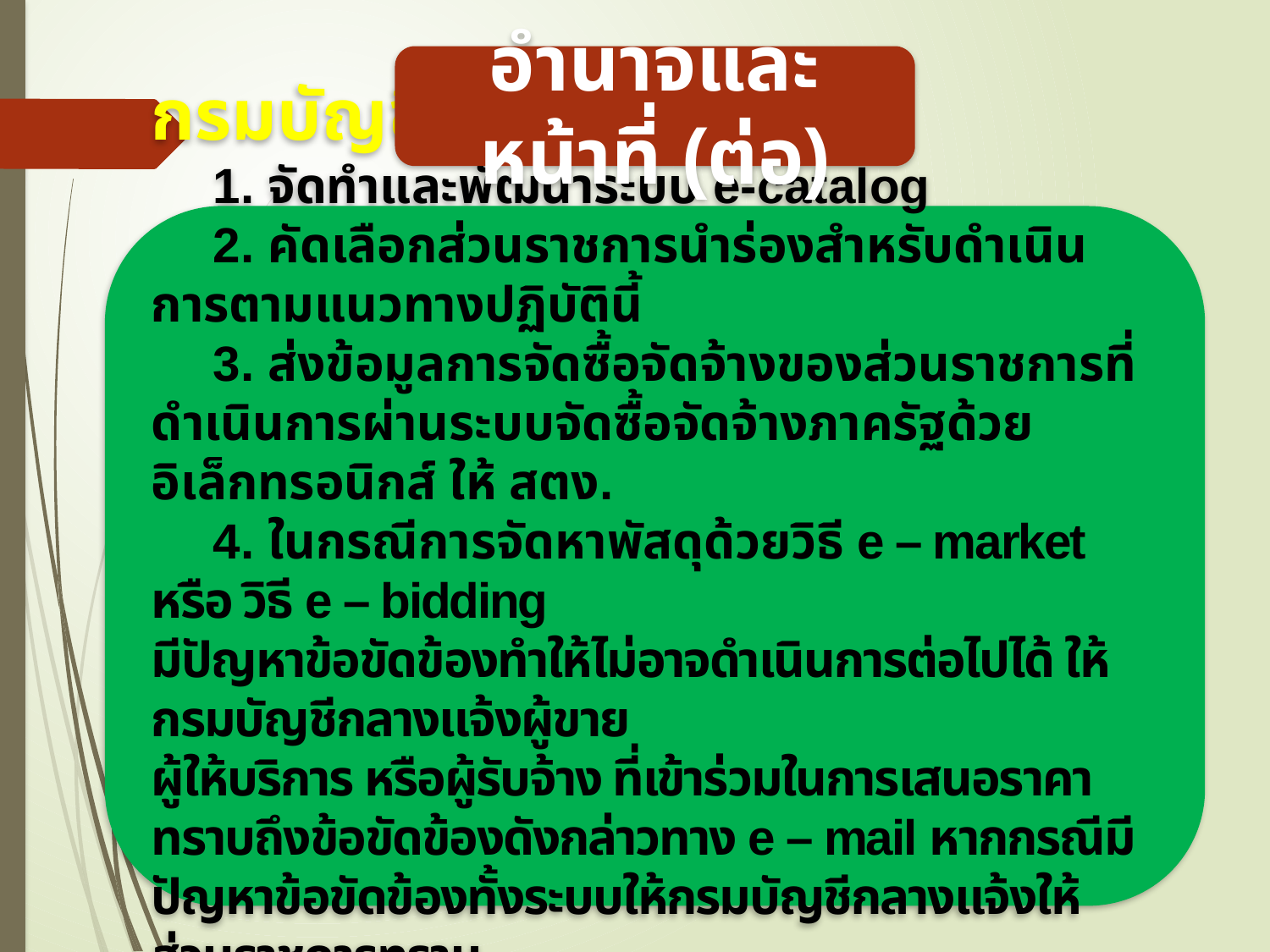

อำนาจและหน้าที่ (ต่อ)
กรมบัญชีกลาง
	1. จัดทำและพัฒนาระบบ e-catalog
	2. คัดเลือกส่วนราชการนำร่องสำหรับดำเนินการตามแนวทางปฏิบัตินี้
	3. ส่งข้อมูลการจัดซื้อจัดจ้างของส่วนราชการที่ดำเนินการผ่านระบบจัดซื้อจัดจ้างภาครัฐด้วยอิเล็กทรอนิกส์ ให้ สตง.
	4. ในกรณีการจัดหาพัสดุด้วยวิธี e – market หรือ วิธี e – bidding
มีปัญหาข้อขัดข้องทำให้ไม่อาจดำเนินการต่อไปได้ ให้กรมบัญชีกลางแจ้งผู้ขาย
ผู้ให้บริการ หรือผู้รับจ้าง ที่เข้าร่วมในการเสนอราคาทราบถึงข้อขัดข้องดังกล่าวทาง e – mail หากกรณีมีปัญหาข้อขัดข้องทั้งระบบให้กรมบัญชีกลางแจ้งให้
ส่วนราชการทราบ